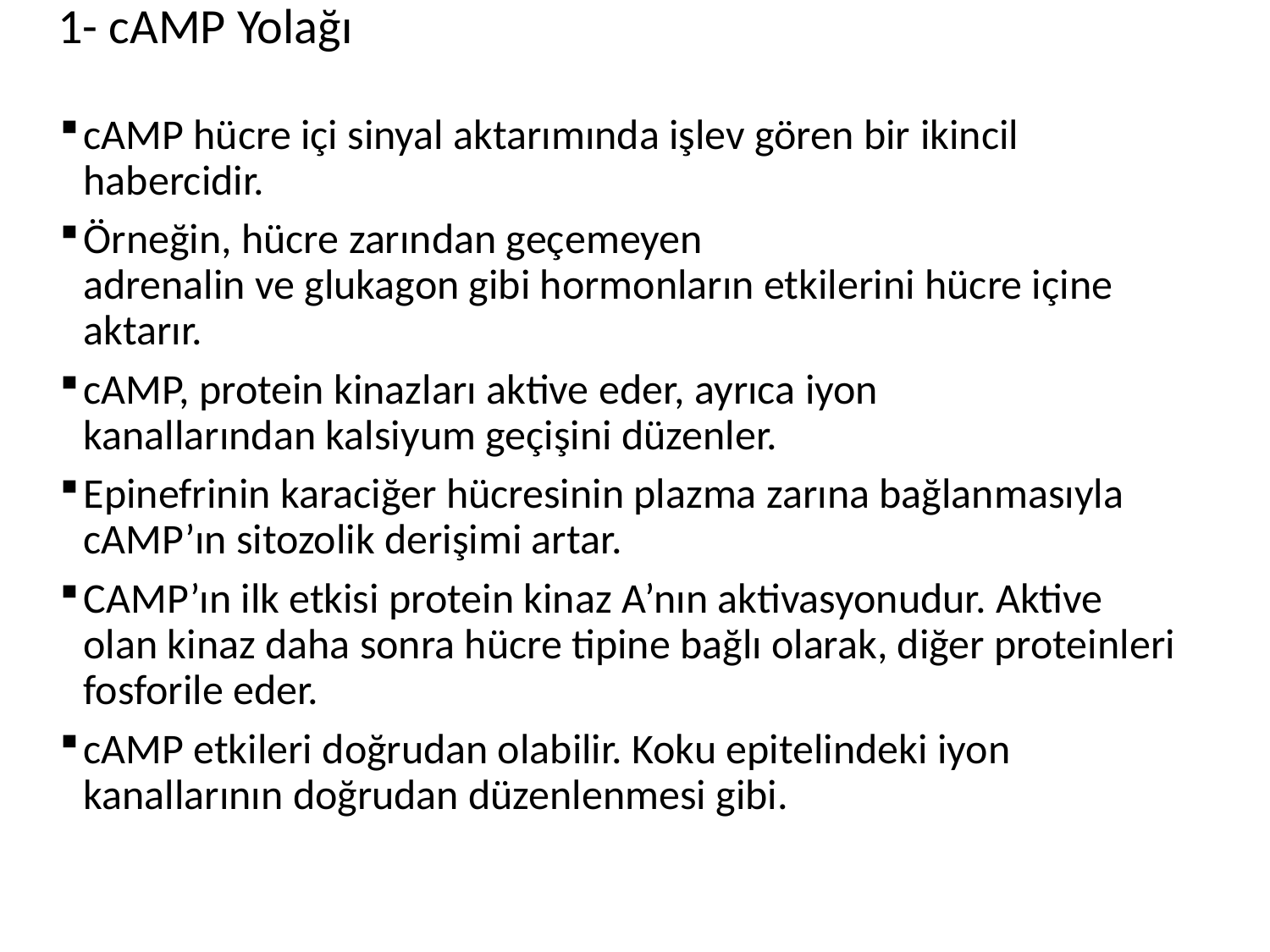

# 1- cAMP Yolağı
cAMP hücre içi sinyal aktarımında işlev gören bir ikincil habercidir.
Örneğin, hücre zarından geçemeyen adrenalin ve glukagon gibi hormonların etkilerini hücre içine aktarır.
cAMP, protein kinazları aktive eder, ayrıca iyon kanallarından kalsiyum geçişini düzenler.
Epinefrinin karaciğer hücresinin plazma zarına bağlanmasıyla cAMP’ın sitozolik derişimi artar.
CAMP’ın ilk etkisi protein kinaz A’nın aktivasyonudur. Aktive olan kinaz daha sonra hücre tipine bağlı olarak, diğer proteinleri fosforile eder.
cAMP etkileri doğrudan olabilir. Koku epitelindeki iyon kanallarının doğrudan düzenlenmesi gibi.